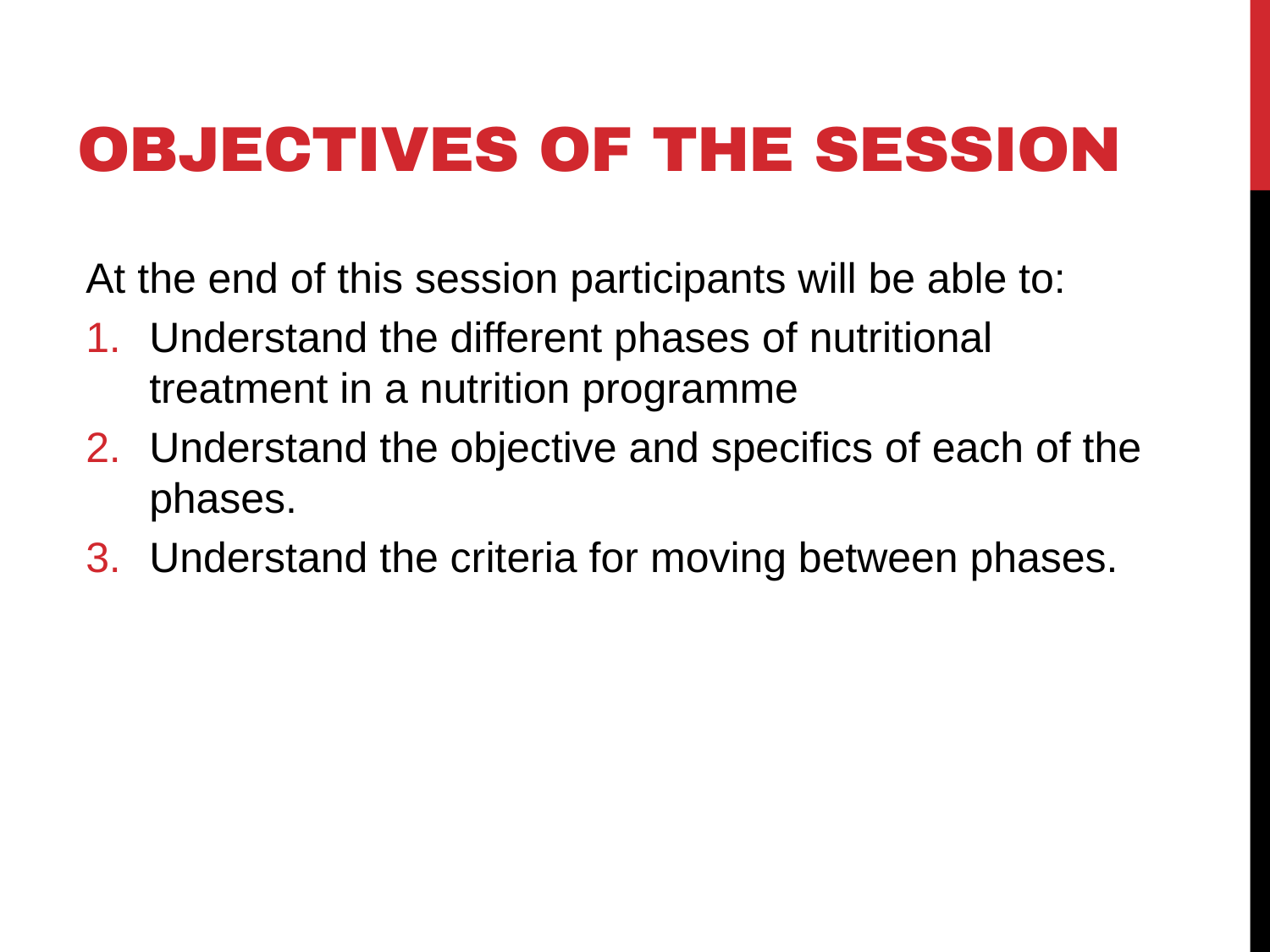

# OBJECTIVES OF THE SESSION

At the end of this session participants will be able to:
Understand the different phases of nutritional treatment in a nutrition programme
Understand the objective and specifics of each of the phases.
Understand the criteria for moving between phases.